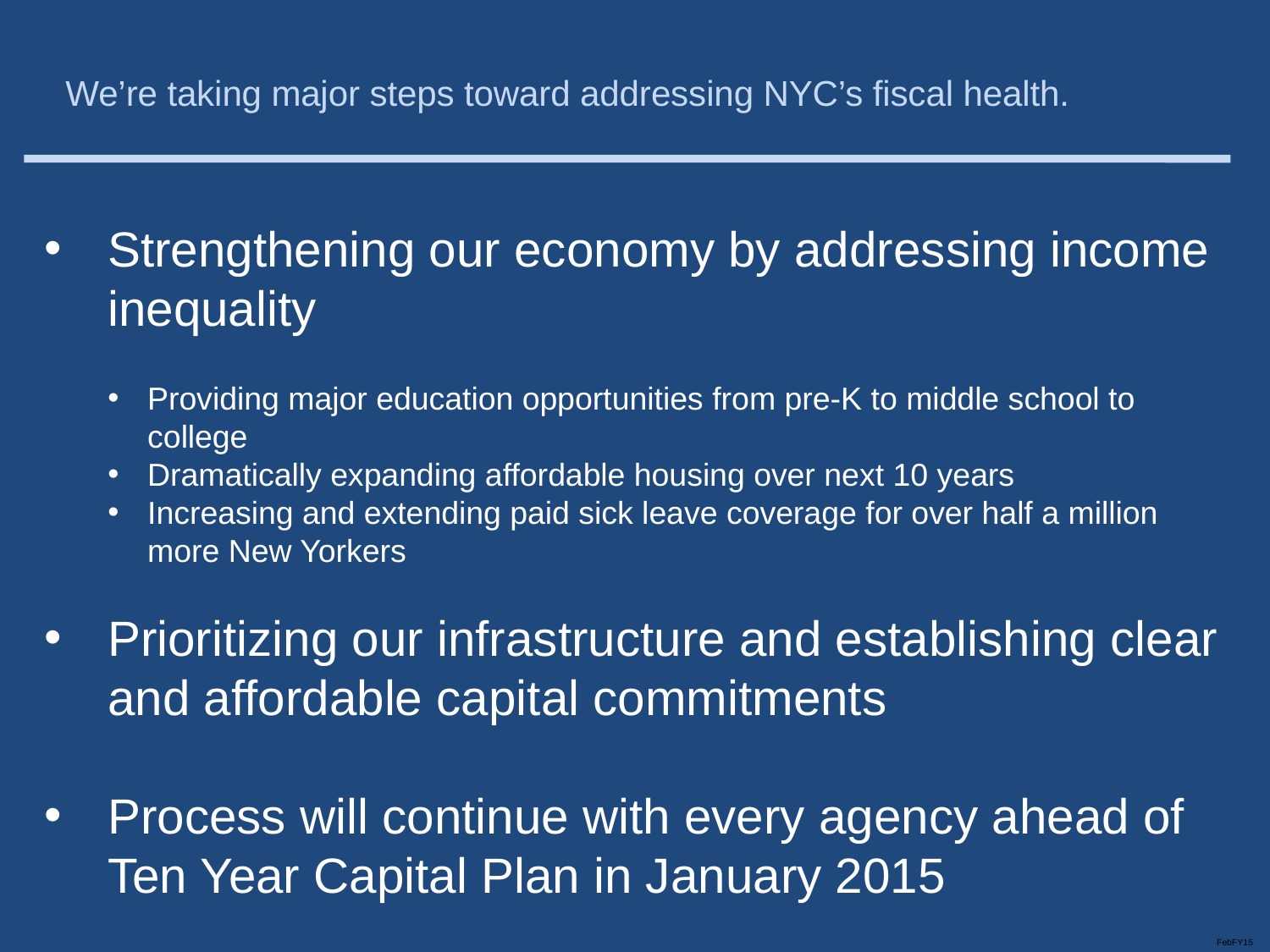

# We’re taking major steps toward addressing NYC’s fiscal health.

Strengthening our economy by addressing income inequality
Providing major education opportunities from pre-K to middle school to college
Dramatically expanding affordable housing over next 10 years
Increasing and extending paid sick leave coverage for over half a million more New Yorkers

Prioritizing our infrastructure and establishing clear and affordable capital commitments
Process will continue with every agency ahead of Ten Year Capital Plan in January 2015